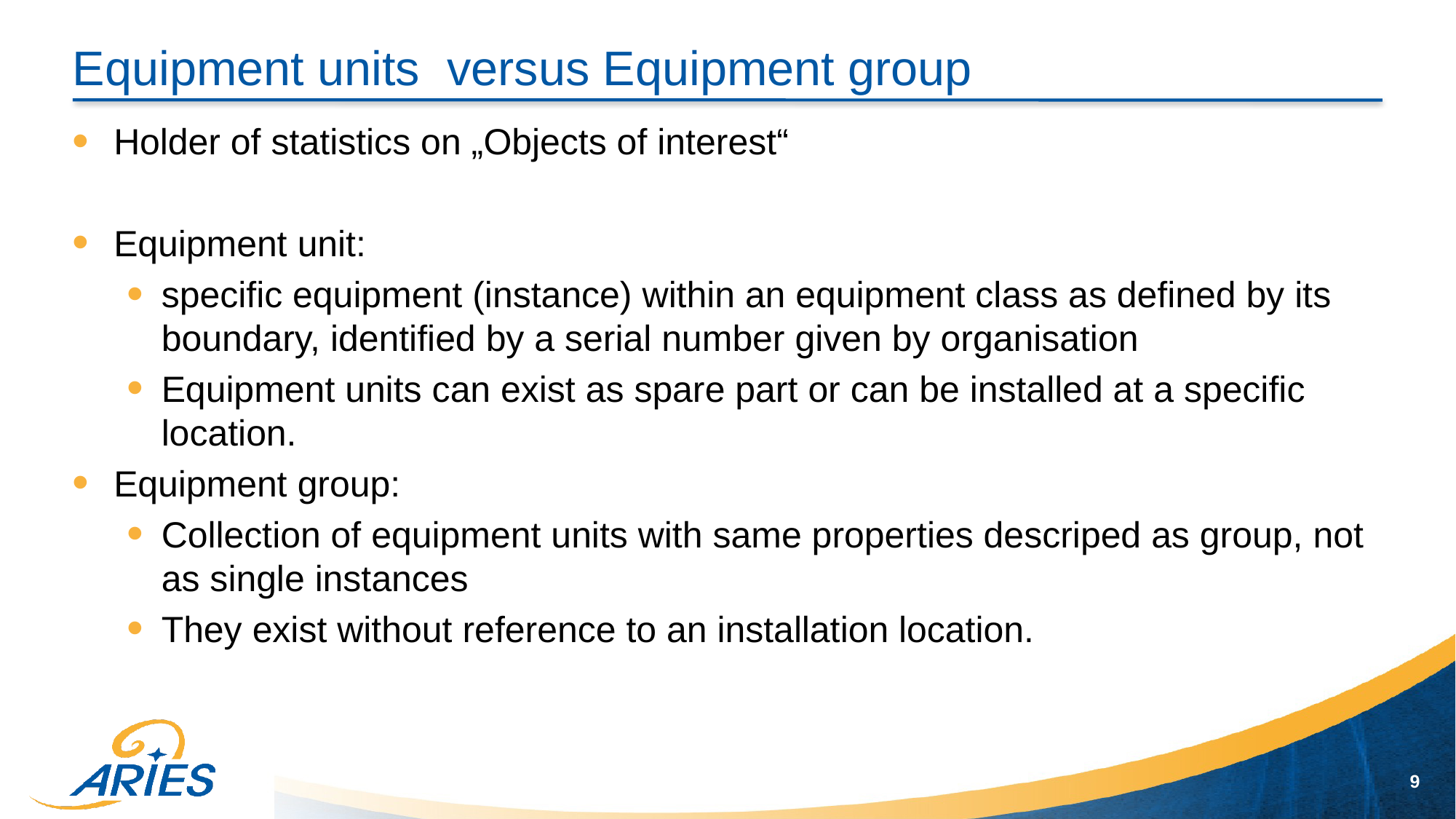

# Equipment units  versus Equipment group
Holder of statistics on „Objects of interest“

Equipment unit:
specific equipment (instance) within an equipment class as defined by its boundary, identified by a serial number given by organisation
Equipment units can exist as spare part or can be installed at a specific location.
Equipment group:
Collection of equipment units with same properties descriped as group, not as single instances
They exist without reference to an installation location.
9